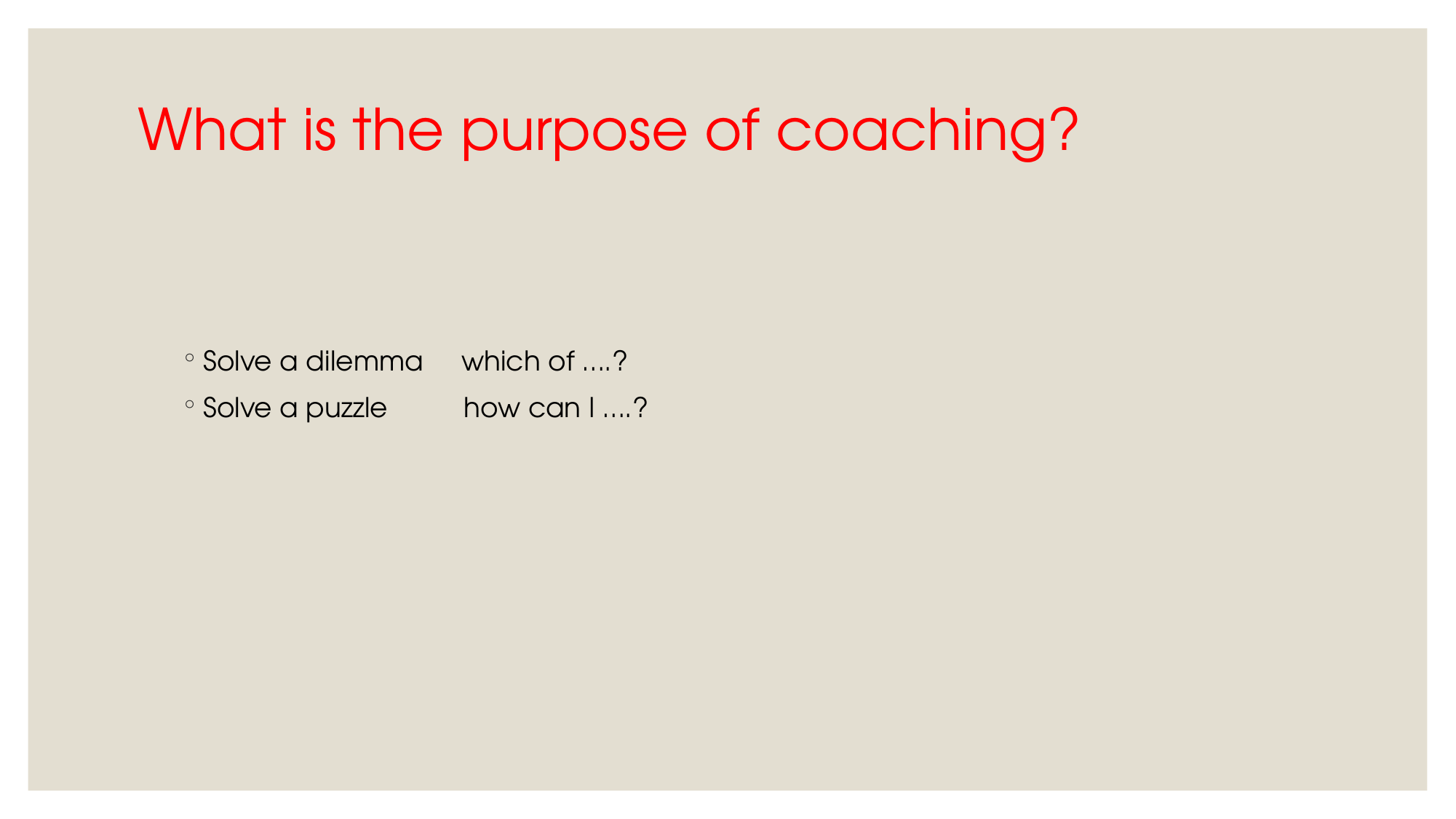

# What is the purpose of coaching?
Solve a dilemma     which of ….?
Solve a puzzle          how can I ….?